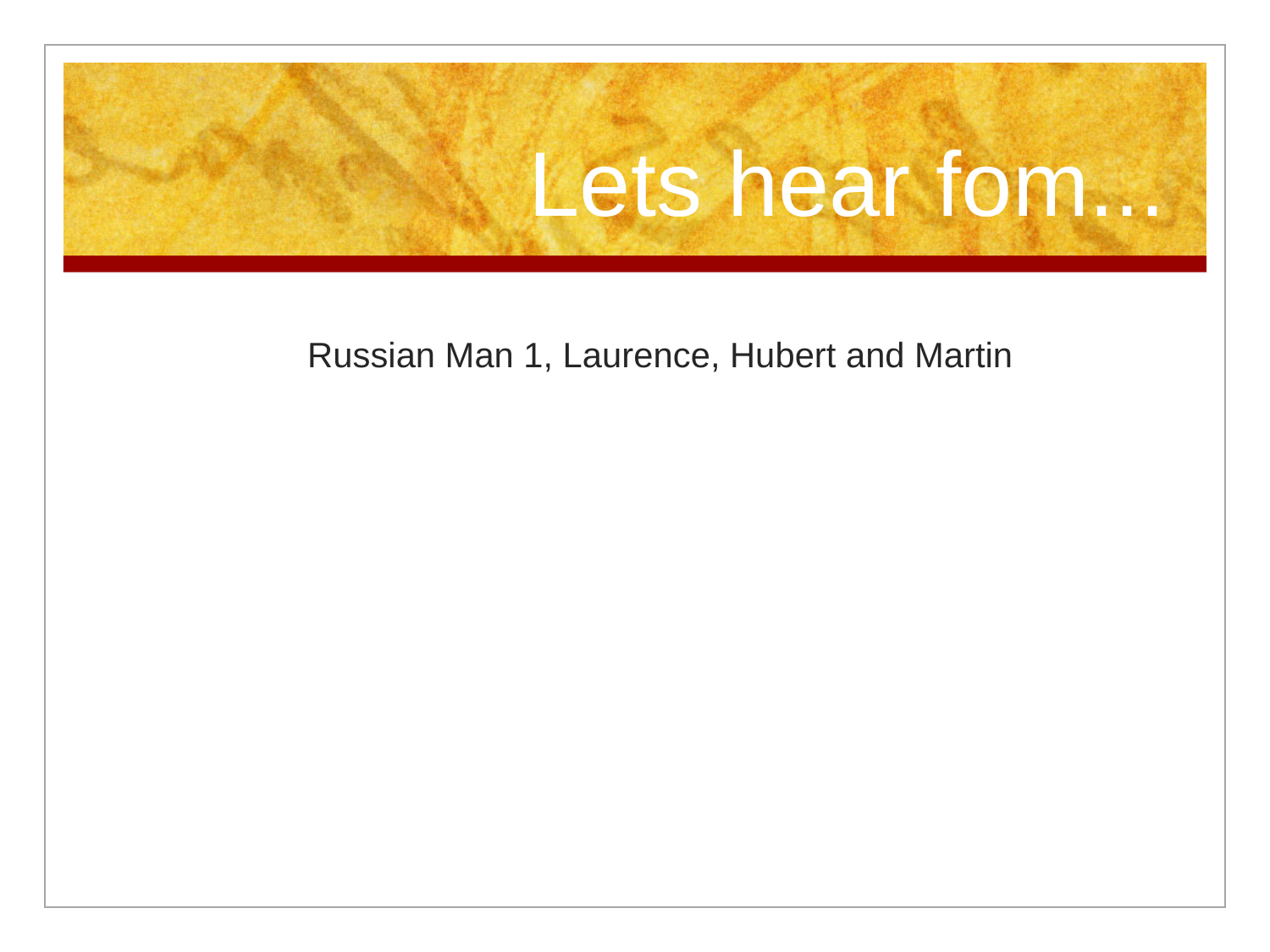

# Lets hear fom...
Russian Man 1, Laurence, Hubert and Martin